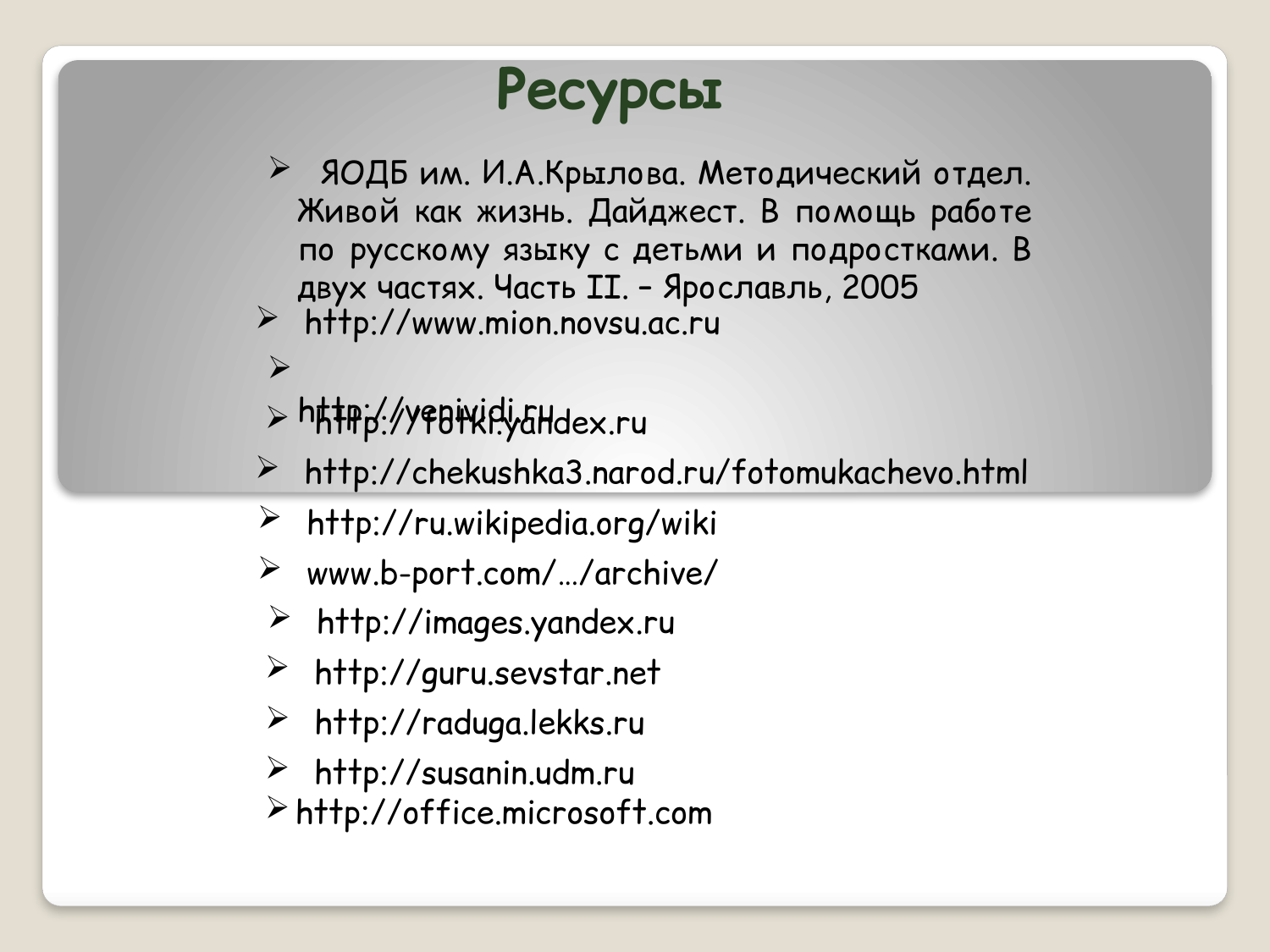

Ресурсы
  ЯОДБ им. И.А.Крылова. Методический отдел. Живой как жизнь. Дайджест. В помощь работе по русскому языку с детьми и подростками. В двух частях. Часть II. – Ярославль, 2005
  http://www.mion.novsu.ac.ru
 http://venividi.ru
  http://fotki.yandex.ru
  http://chekushka3.narod.ru/fotomukachevo.html
  http://ru.wikipedia.org/wiki
  www.b-port.com/…/archive/
  http://images.yandex.ru
  http://guru.sevstar.net
  http://raduga.lekks.ru
  http://susanin.udm.ru
http://office.microsoft.com